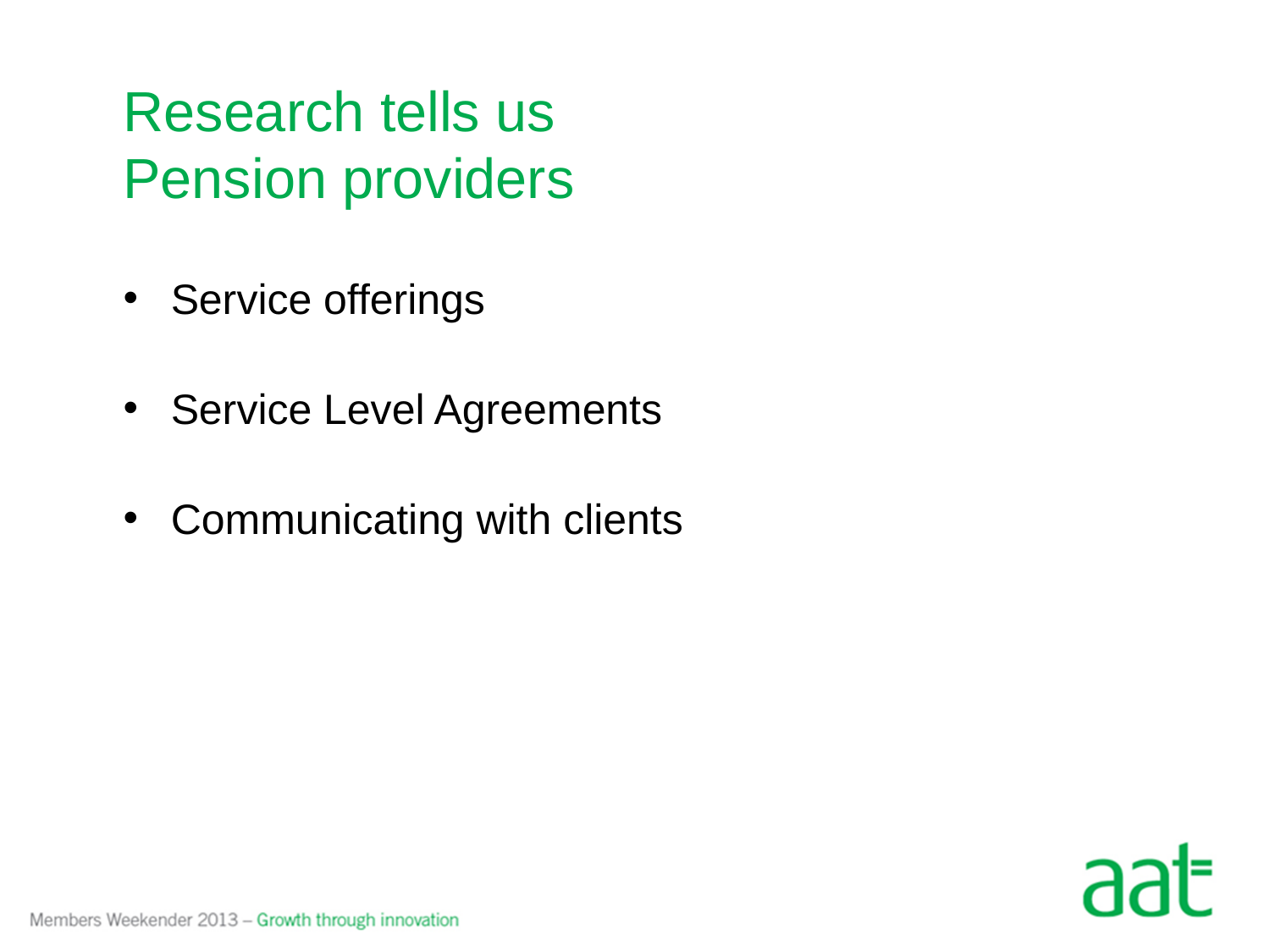

# Research tells us Pension providers
Service offerings
Service Level Agreements
Communicating with clients